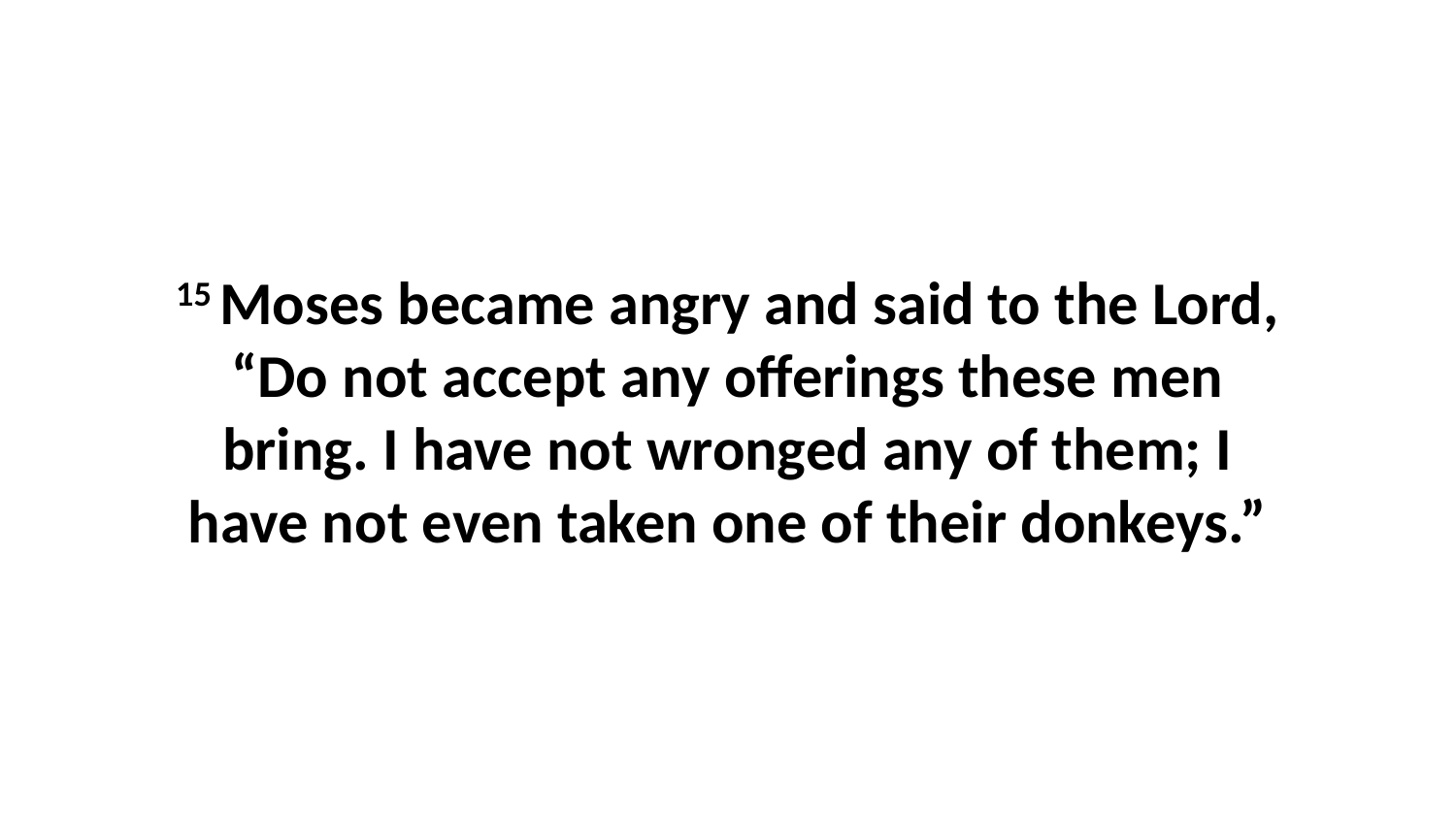

15 Moses became angry and said to the Lord, “Do not accept any offerings these men bring. I have not wronged any of them; I have not even taken one of their donkeys.”